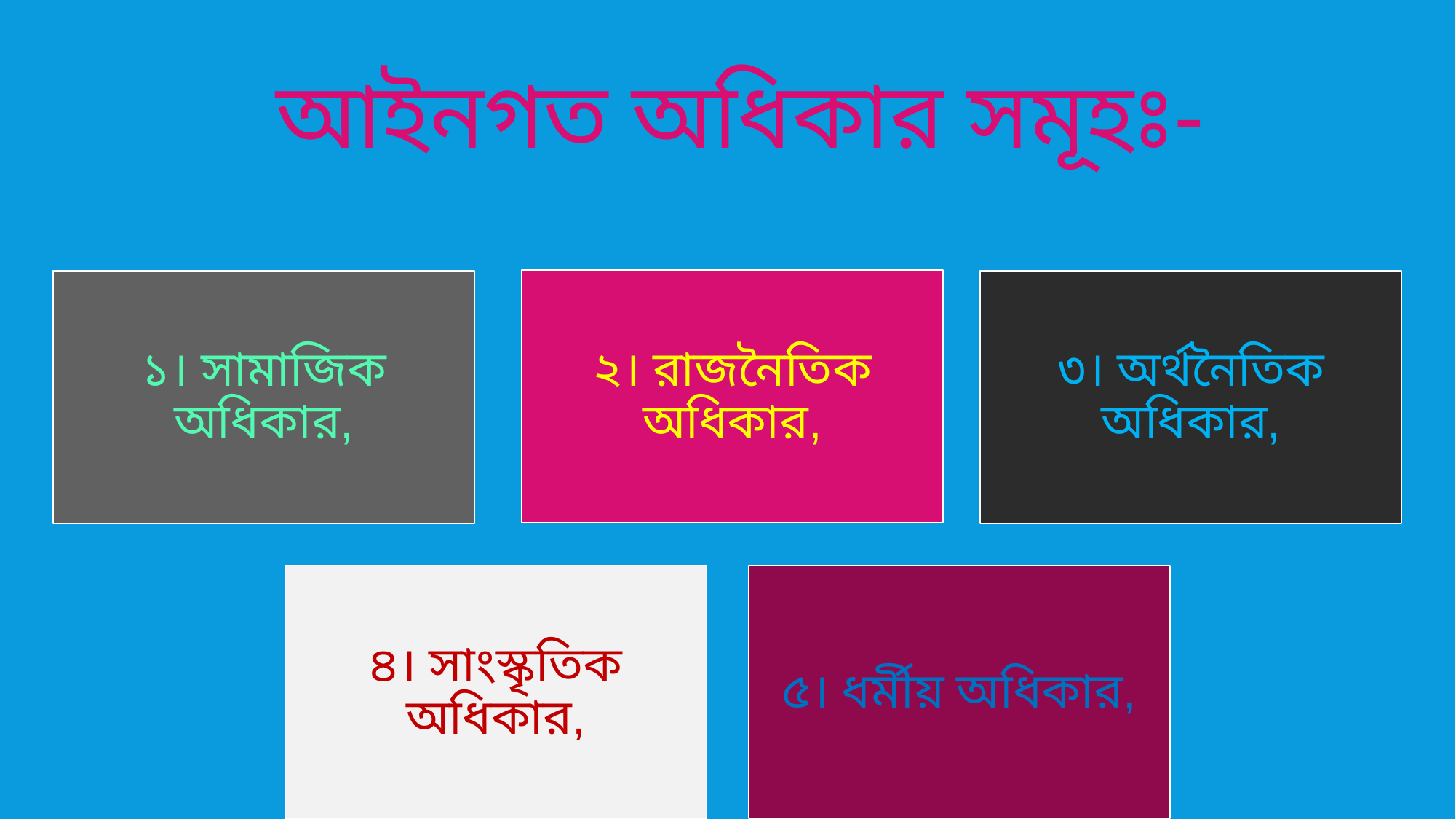

আইনগত অধিকার সমূহঃ-
১। সামাজিক অধিকার,
২। রাজনৈতিক অধিকার,
৩। অর্থনৈতিক অধিকার,
৪। সাংস্কৃতিক অধিকার,
৫। ধর্মীয় অধিকার,